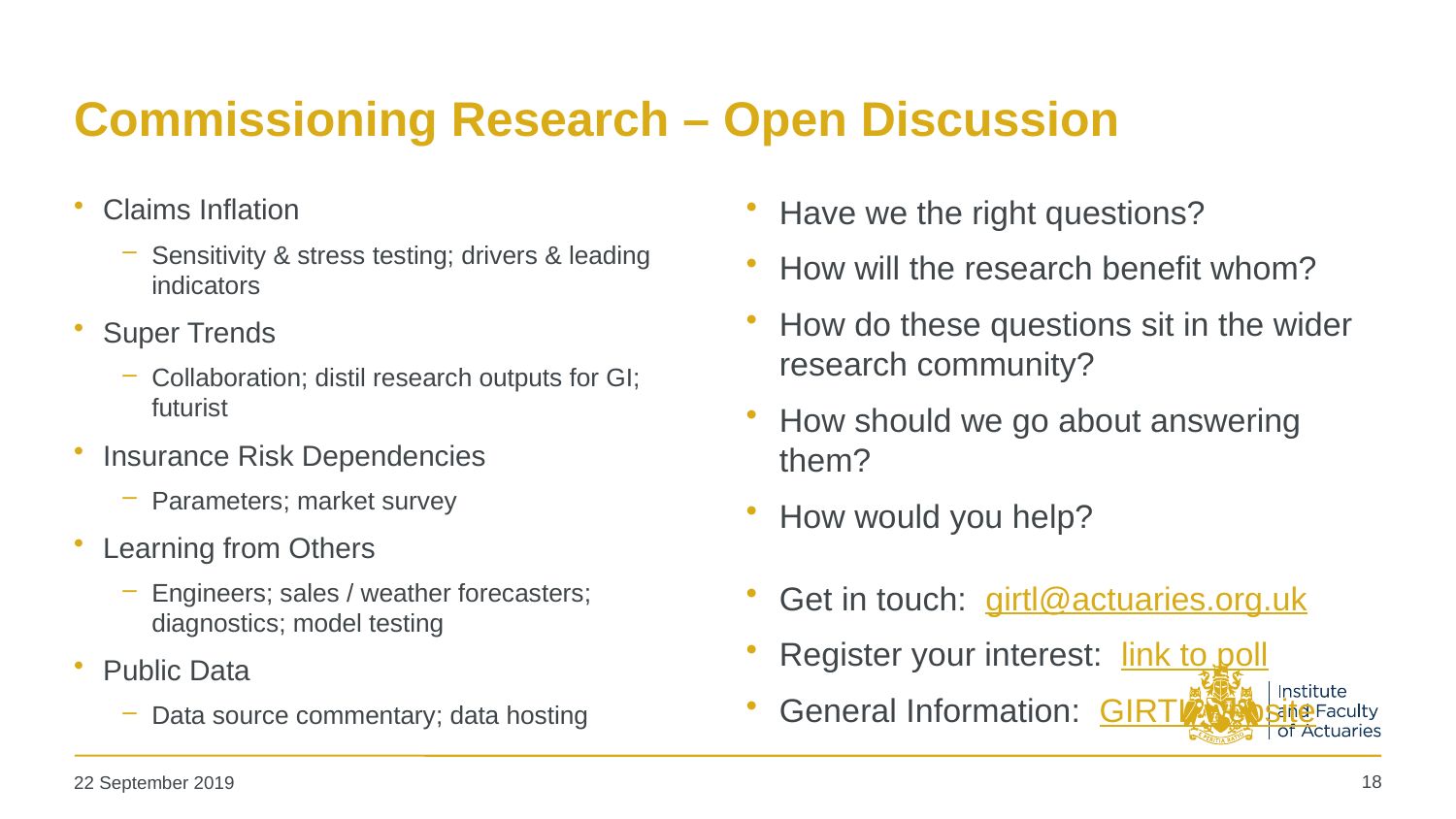

# Commissioning Research – Open Discussion
Claims Inflation
Sensitivity & stress testing; drivers & leading indicators
Super Trends
Collaboration; distil research outputs for GI; futurist
Insurance Risk Dependencies
Parameters; market survey
Learning from Others
Engineers; sales / weather forecasters; diagnostics; model testing
Public Data
Data source commentary; data hosting
Have we the right questions?
How will the research benefit whom?
How do these questions sit in the wider research community?
How should we go about answering them?
How would you help?

Get in touch:  girtl@actuaries.org.uk
Register your interest:  link to poll
General Information:  GIRTL website
18
22 September 2019